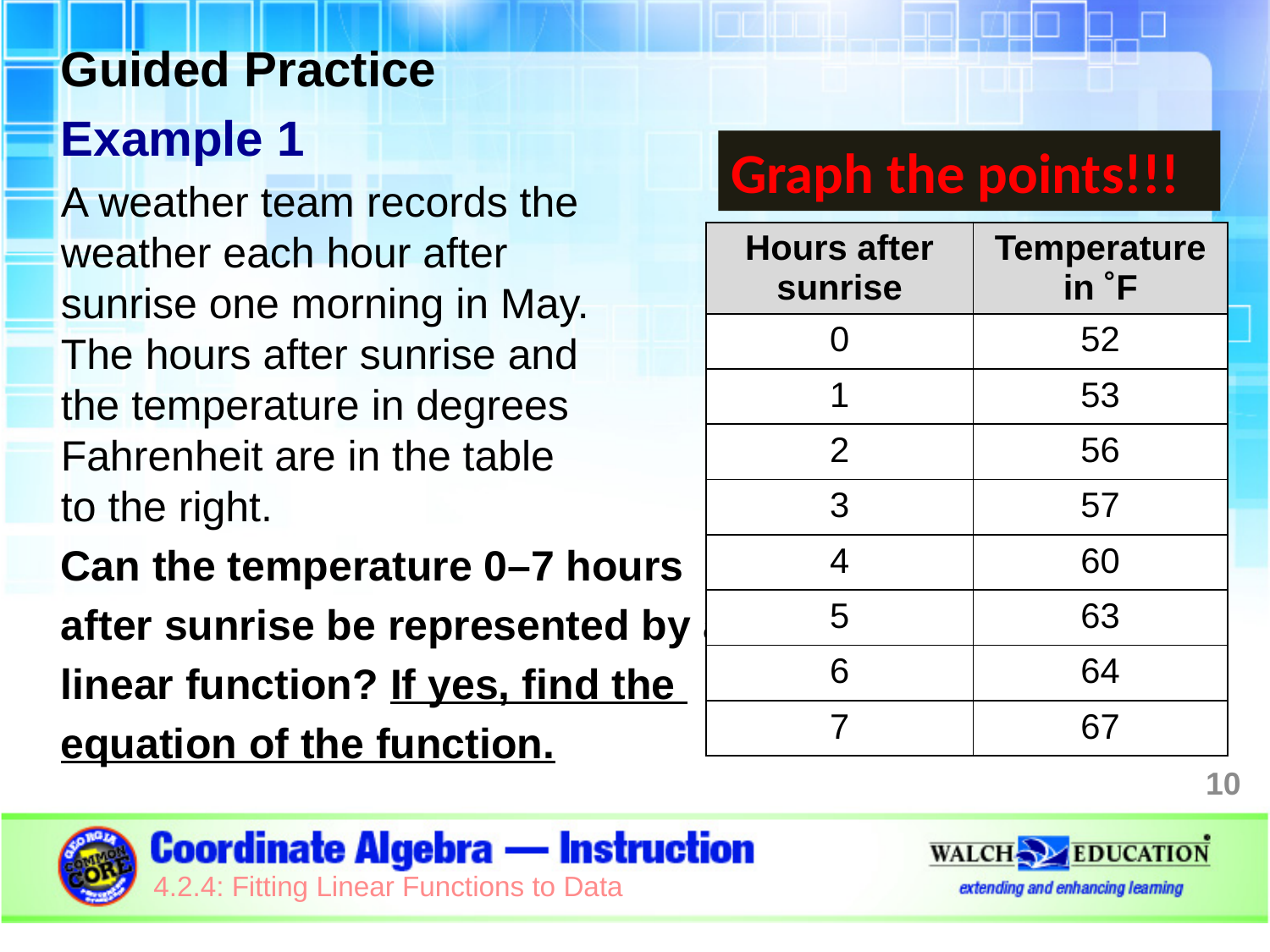

Guided Practice
Example 1
A weather team records the
weather each hour after
sunrise one morning in May.
The hours after sunrise and
the temperature in degrees
Fahrenheit are in the table
to the right.
Can the temperature 0–7 hours
after sunrise be represented by a
linear function? If yes, find the
equation of the function.
Graph the points!!!
| Hours after sunrise | Temperature in ˚F |
| --- | --- |
| 0 | 52 |
| 1 | 53 |
| 2 | 56 |
| 3 | 57 |
| 4 | 60 |
| 5 | 63 |
| 6 | 64 |
| 7 | 67 |
10
4.2.4: Fitting Linear Functions to Data